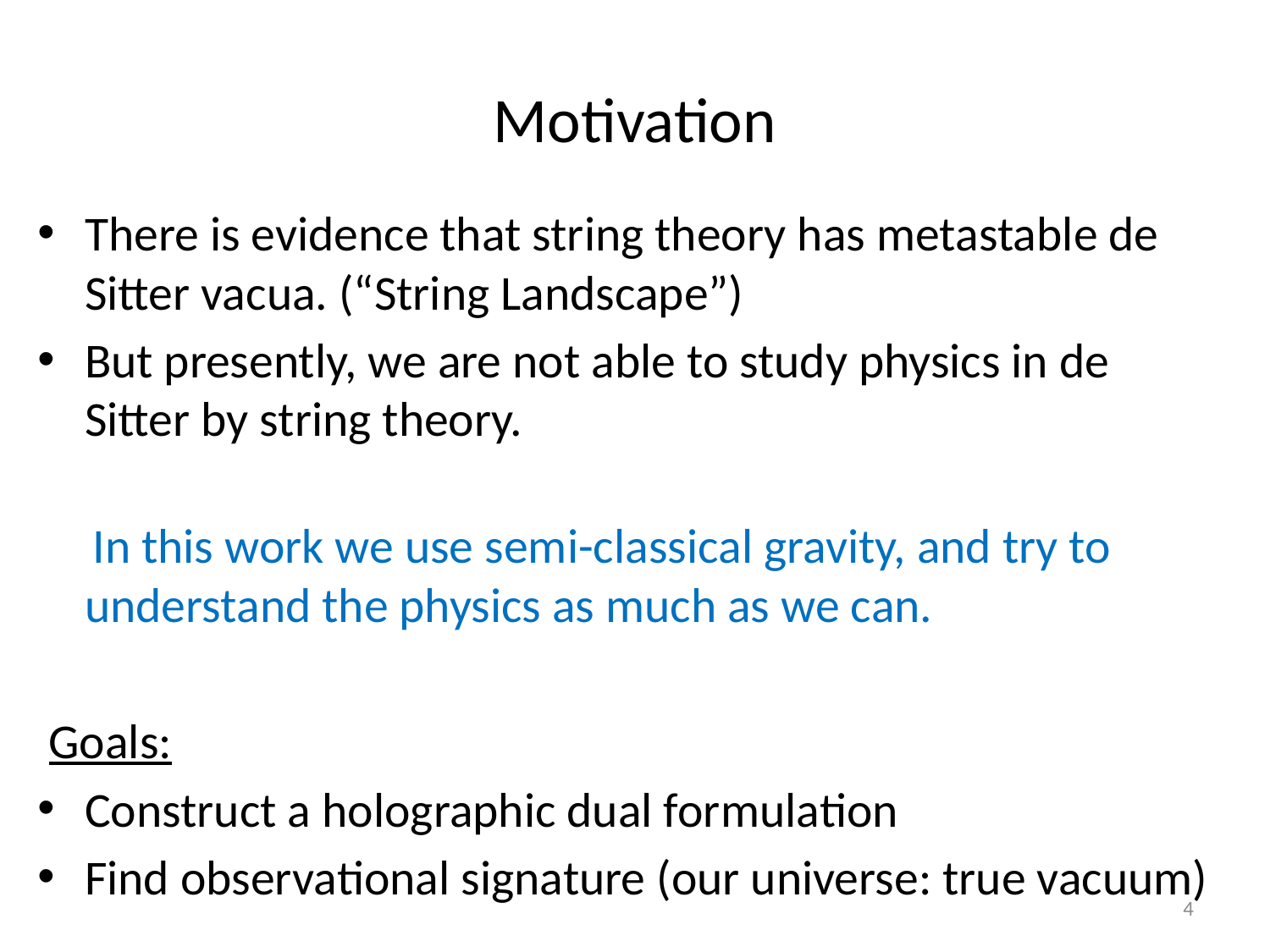

# Motivation
There is evidence that string theory has metastable de Sitter vacua. (“String Landscape”)
But presently, we are not able to study physics in de Sitter by string theory.
     In this work we use semi-classical gravity, and try to understand the physics as much as we can.

 Goals:
Construct a holographic dual formulation
Find observational signature (our universe: true vacuum)

4